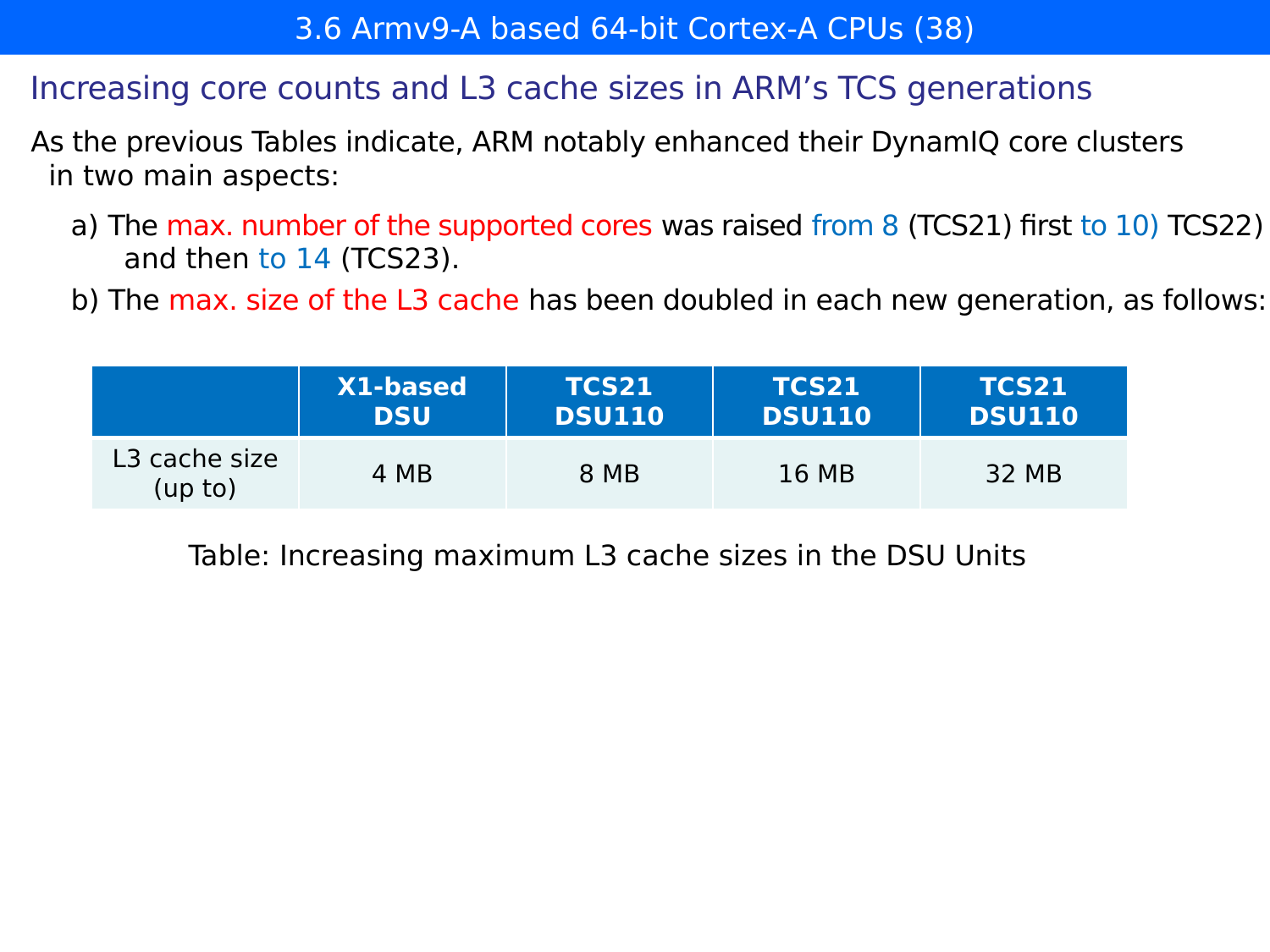

# 3.6 Armv9-A based 64-bit Cortex-A CPUs (38)
Increasing core counts and L3 cache sizes in ARM’s TCS generations
As the previous Tables indicate, ARM notably enhanced their DynamIQ core clusters
  in two main aspects:
a) The max. number of the supported cores was raised from 8 (TCS21) first to 10) TCS22)
      and then to 14 (TCS23).
b) The max. size of the L3 cache has been doubled in each new generation, as follows:
|  | X1-based DSU | TCS21 DSU110 | TCS21 DSU110 | TCS21 DSU110 |
| --- | --- | --- | --- | --- |
| L3 cache size (up to) | 4 MB | 8 MB | 16 MB | 32 MB |
Table: Increasing maximum L3 cache sizes in the DSU Units